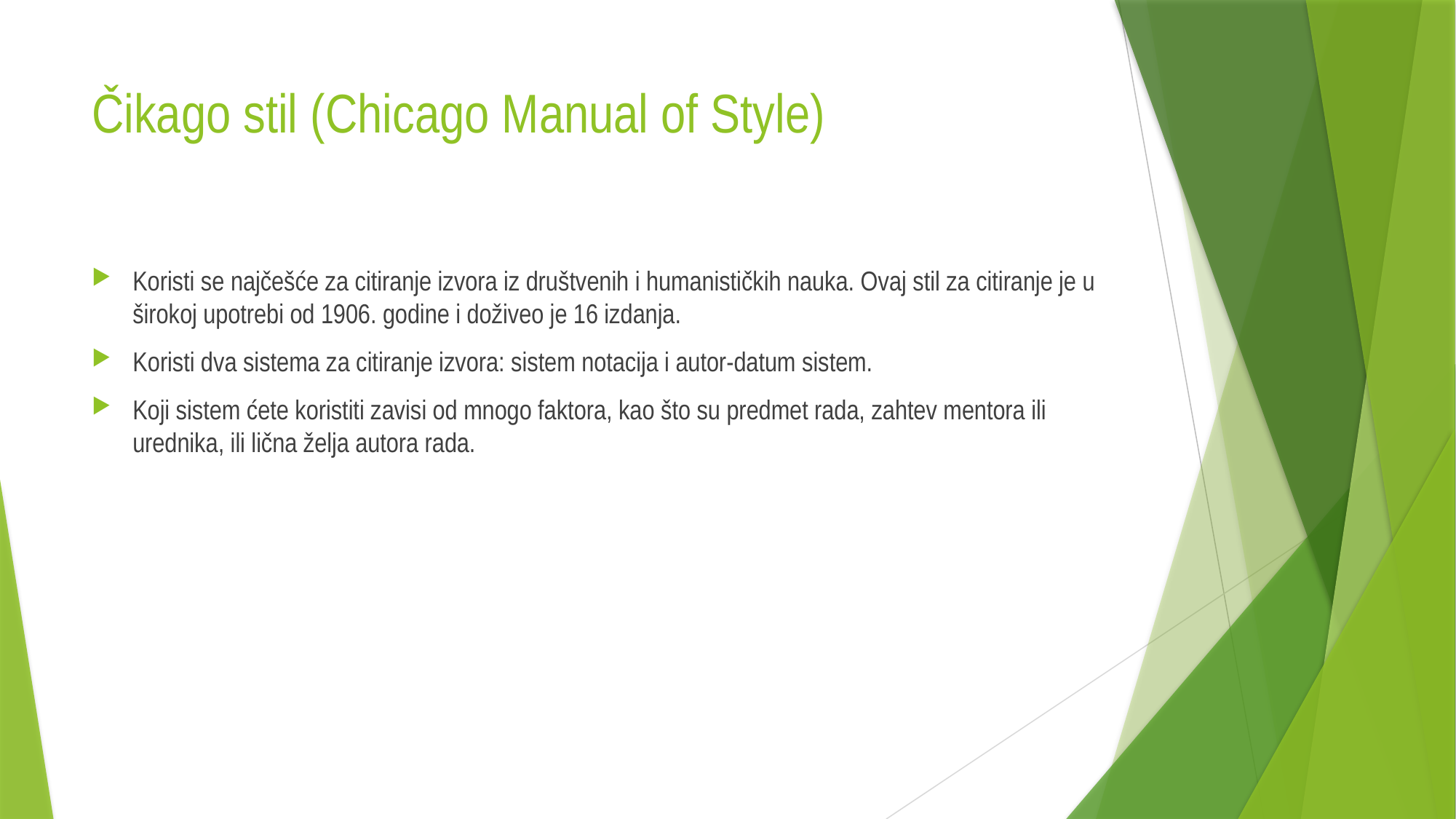

# Čikago stil (Chicago Manual of Style)
Koristi se najčešće za citiranje izvora iz društvenih i humanističkih nauka. Ovaj stil za citiranje je u širokoj upotrebi od 1906. godine i doživeo je 16 izdanja.
Koristi dva sistema za citiranje izvora: sistem notacija i autor-datum sistem.
Koji sistem ćete koristiti zavisi od mnogo faktora, kao što su predmet rada, zahtev mentora ili urednika, ili lična želja autora rada.